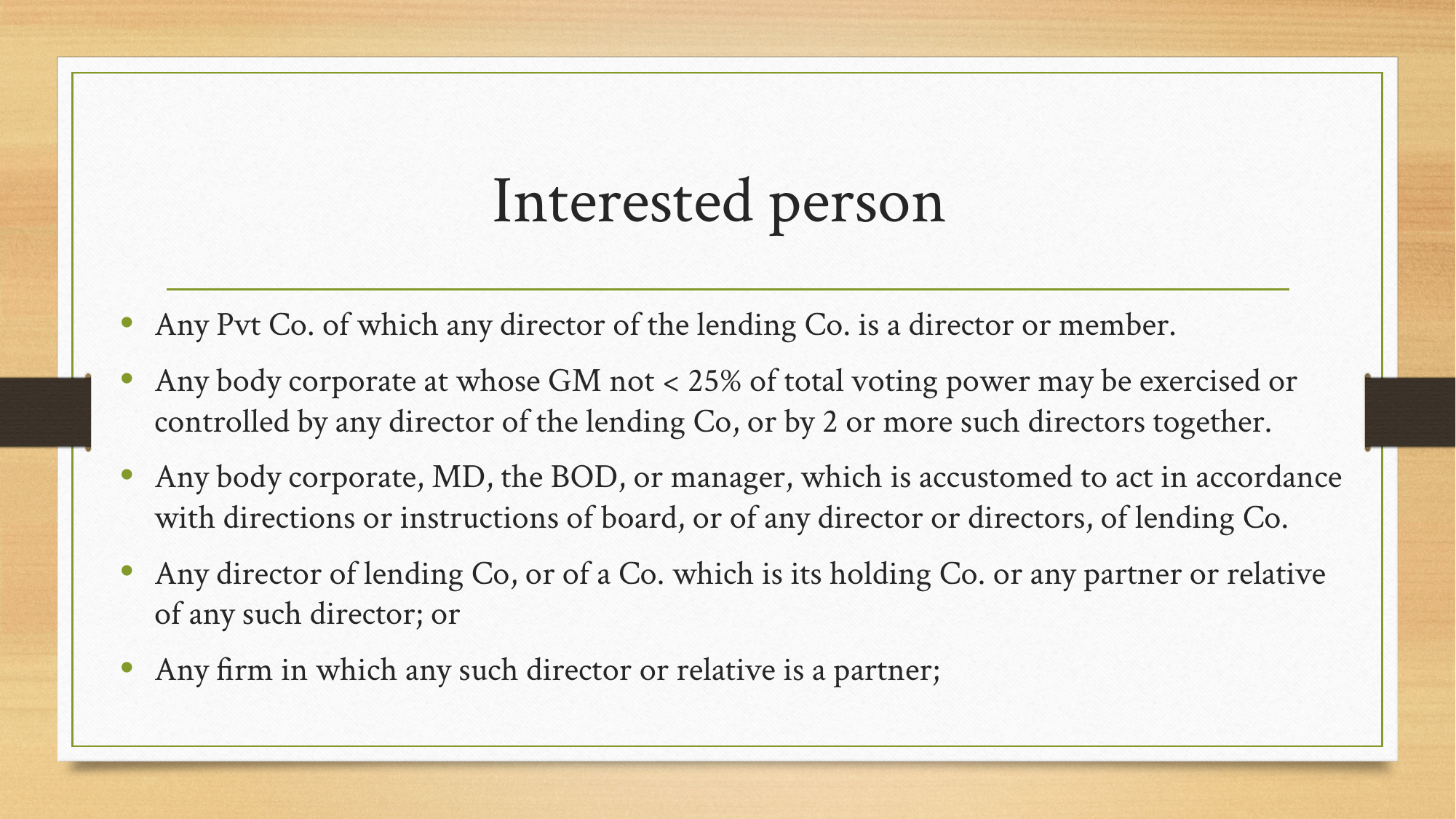

# Interested person
Any Pvt Co. of which any director of the lending Co. is a director or member.
Any body corporate at whose GM not < 25% of total voting power may be exercised or controlled by any director of the lending Co, or by 2 or more such directors together.
Any body corporate, MD, the BOD, or manager, which is accustomed to act in accordance with directions or instructions of board, or of any director or directors, of lending Co.
Any director of lending Co, or of a Co. which is its holding Co. or any partner or relative of any such director; or
Any firm in which any such director or relative is a partner;